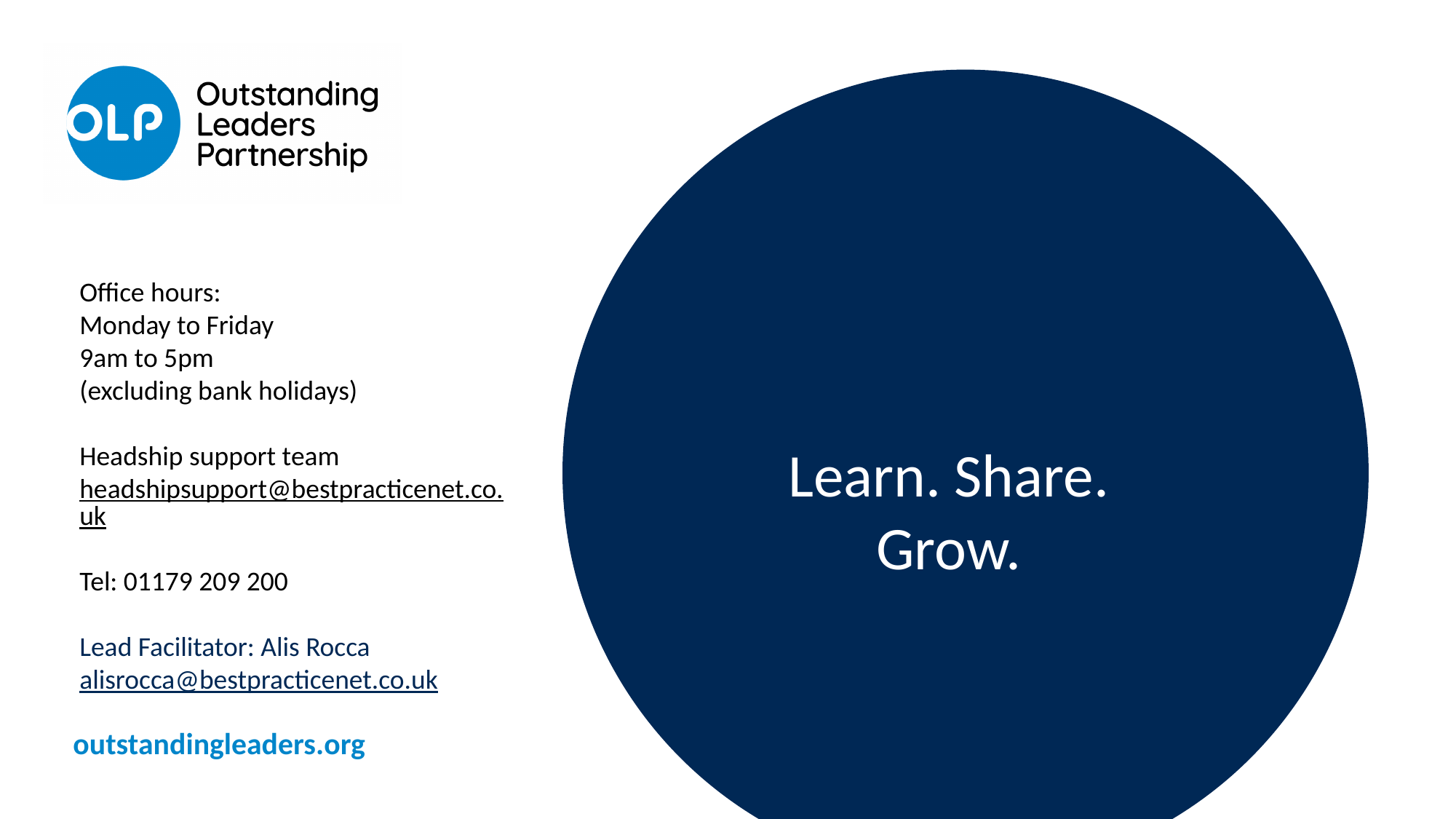

Office hours:
Monday to Friday
9am to 5pm
(excluding bank holidays)

Headship support team
headshipsupport@bestpracticenet.co.uk
Tel: 01179 209 200

Lead Facilitator: Alis Rocca
alisrocca@bestpracticenet.co.uk